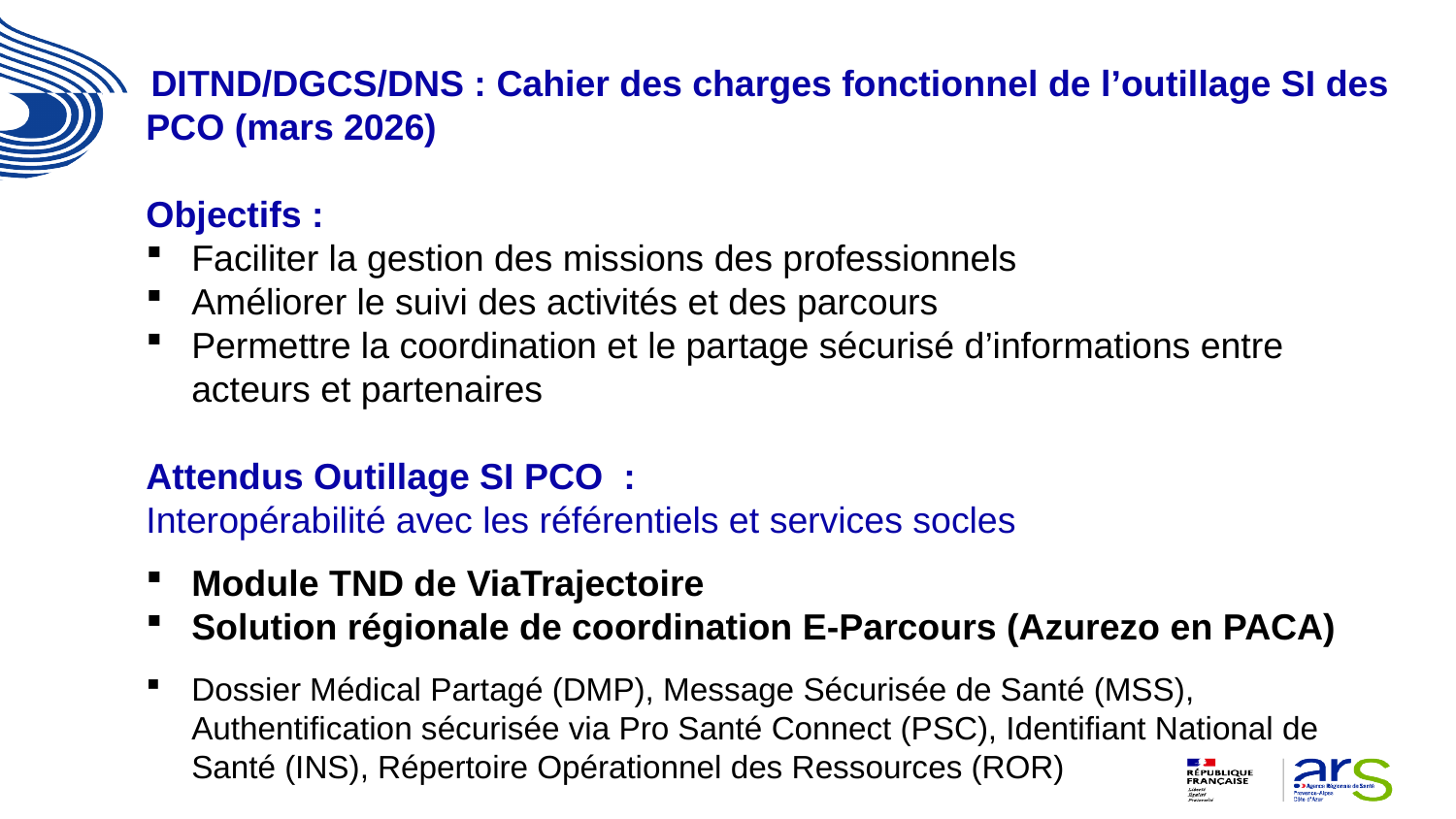

DITND/DGCS/DNS : Cahier des charges fonctionnel de l’outillage SI des PCO (mars 2026)

Objectifs :
Faciliter la gestion des missions des professionnels
Améliorer le suivi des activités et des parcours
Permettre la coordination et le partage sécurisé d’informations entre acteurs et partenaires

Attendus Outillage SI PCO  :
Interopérabilité avec les référentiels et services socles

Module TND de ViaTrajectoire
Solution régionale de coordination E-Parcours (Azurezo en PACA)

Dossier Médical Partagé (DMP), Message Sécurisée de Santé (MSS), Authentification sécurisée via Pro Santé Connect (PSC), Identifiant National de Santé (INS), Répertoire Opérationnel des Ressources (ROR)